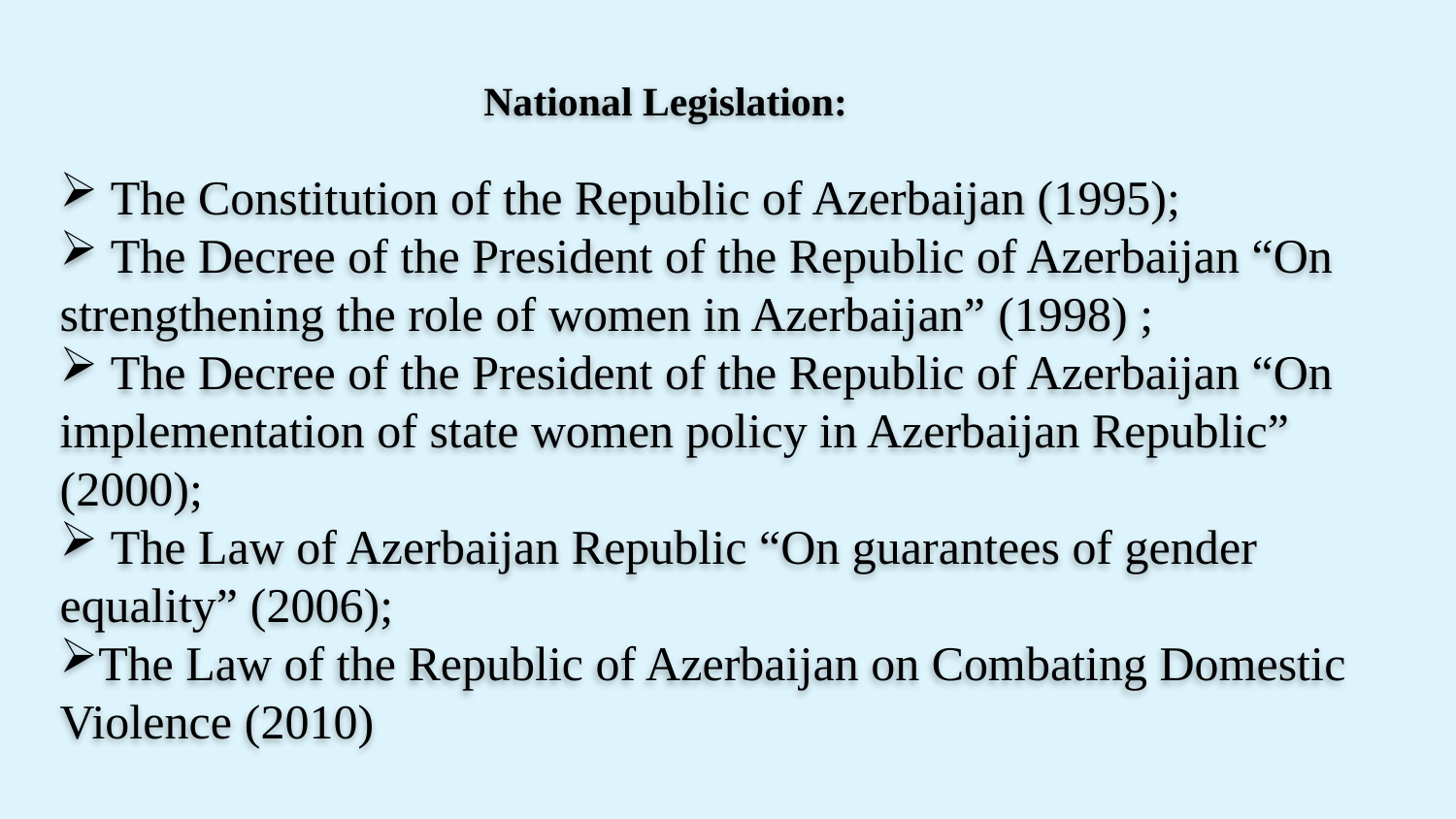

National Legislation:
 The Constitution of the Republic of Azerbaijan (1995);
 The Decree of the President of the Republic of Azerbaijan “On strengthening the role of women in Azerbaijan” (1998) ;
 The Decree of the President of the Republic of Azerbaijan “On implementation of state women policy in Azerbaijan Republic” (2000);
 The Law of Azerbaijan Republic “On guarantees of gender equality” (2006);
The Law of the Republic of Azerbaijan on Combating Domestic Violence (2010)